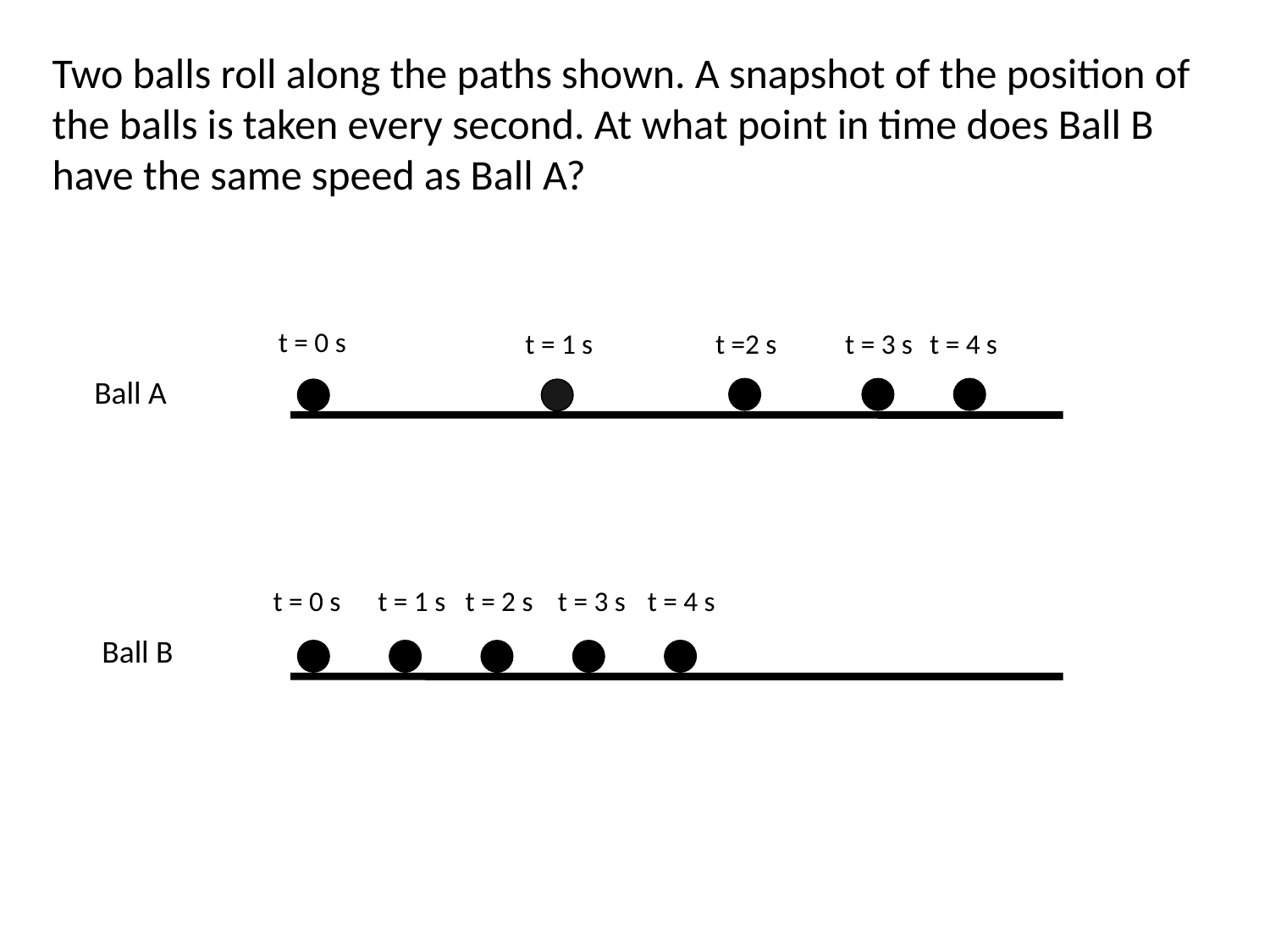

Two balls roll along the paths shown. A snapshot of the position of the balls is taken every second. At what point in time does Ball B have the same speed as Ball A?
t = 0 s
t = 1 s
t =2 s
t = 3 s
t = 4 s

Ball A
t = 1 s
t = 2 s
t = 3 s
t = 4 s
t = 0 s

Ball B